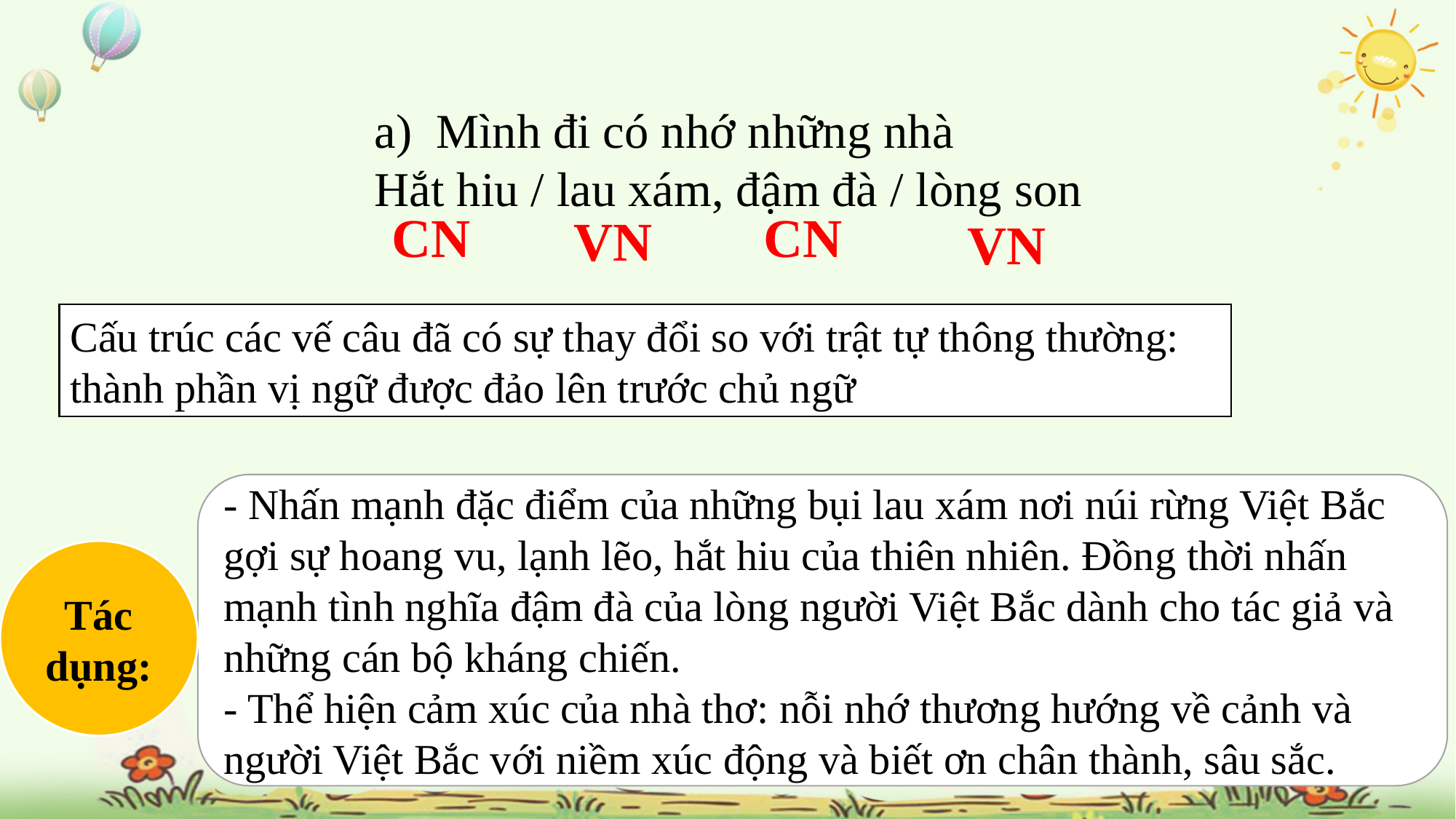

Mình đi có nhớ những nhà
Hắt hiu / lau xám, đậm đà / lòng son

CN
CN
VN
VN
Cấu trúc các vế câu đã có sự thay đổi so với trật tự thông thường: thành phần vị ngữ được đảo lên trước chủ ngữ
- Nhấn mạnh đặc điểm của những bụi lau xám nơi núi rừng Việt Bắc gợi sự hoang vu, lạnh lẽo, hắt hiu của thiên nhiên. Đồng thời nhấn mạnh tình nghĩa đậm đà của lòng người Việt Bắc dành cho tác giả và những cán bộ kháng chiến.
- Thể hiện cảm xúc của nhà thơ: nỗi nhớ thương hướng về cảnh và người Việt Bắc với niềm xúc động và biết ơn chân thành, sâu sắc.
Tác dụng: